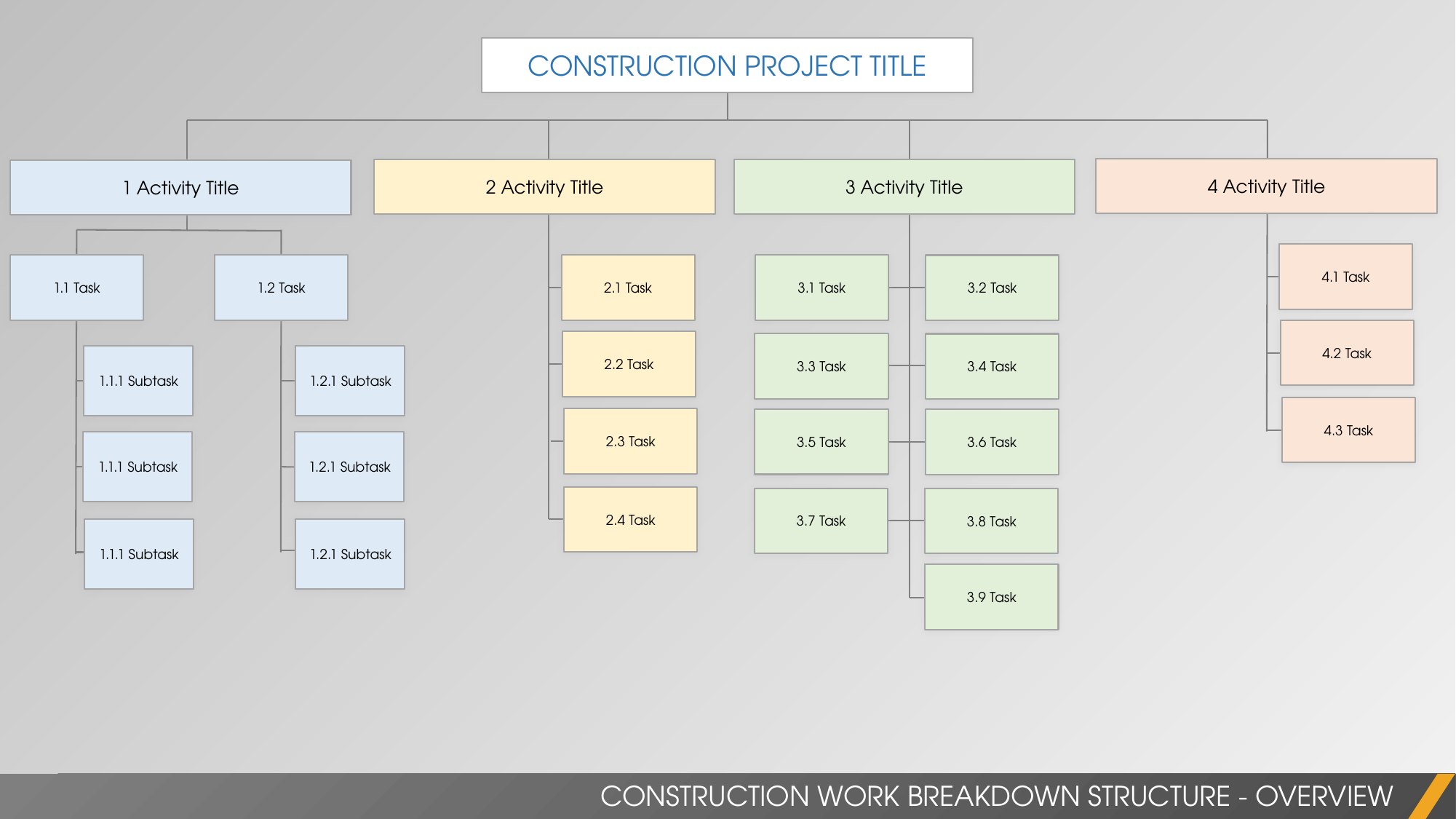

CONSTRUCTION PROJECT TITLE
4 Activity Title
2 Activity Title
3 Activity Title
1 Activity Title
4.1 Task
1.1 Task
1.2 Task
2.1 Task
3.1 Task
3.2 Task
4.2 Task
2.2 Task
3.3 Task
3.4 Task
1.1.1 Subtask
1.2.1 Subtask
4.3 Task
2.3 Task
3.5 Task
3.6 Task
1.1.1 Subtask
1.2.1 Subtask
2.4 Task
3.7 Task
3.8 Task
1.1.1 Subtask
1.2.1 Subtask
3.9 Task
CONSTRUCTION WORK BREAKDOWN STRUCTURE - OVERVIEW